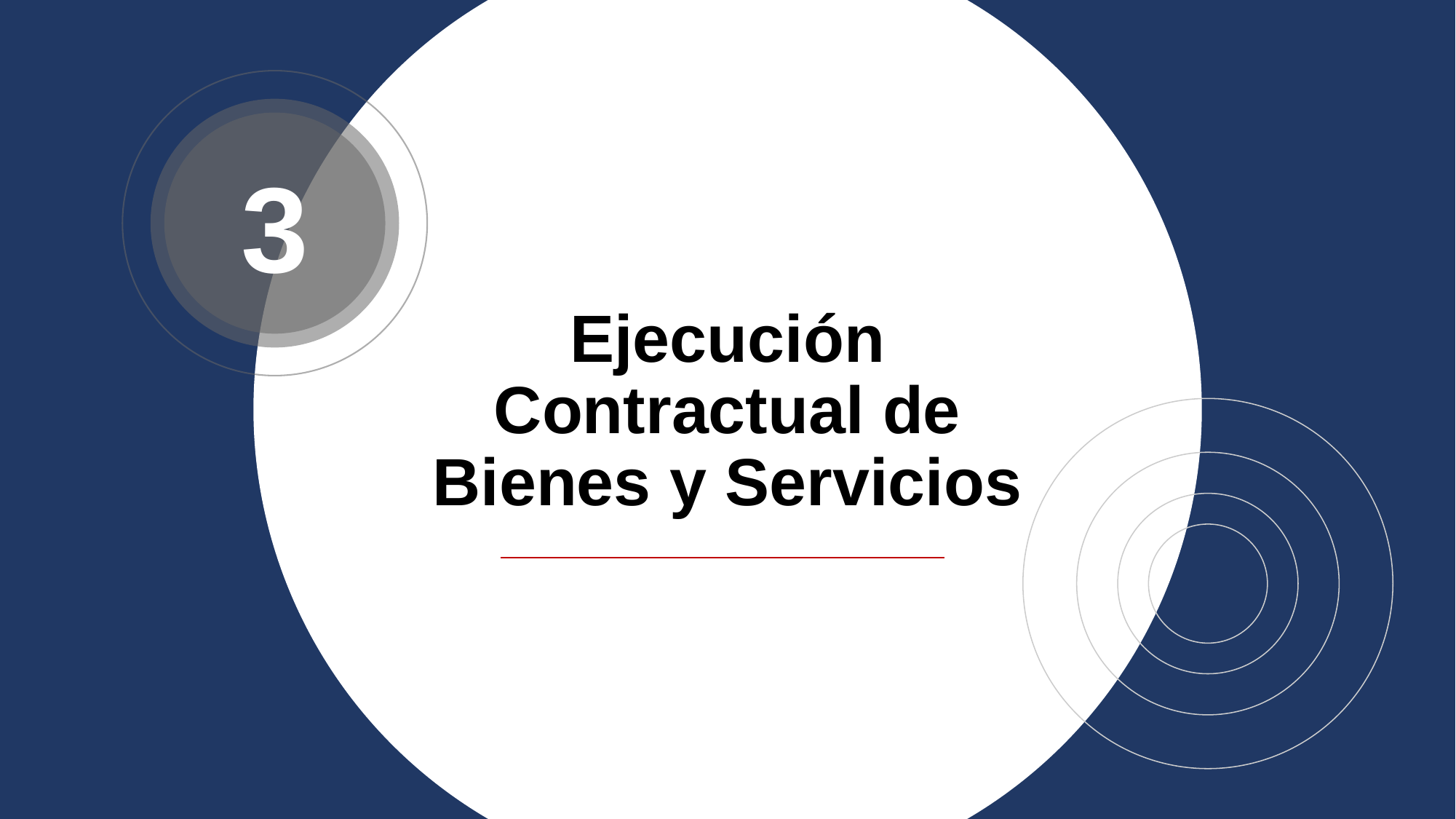

3
# Ejecución Contractual de Bienes y Servicios